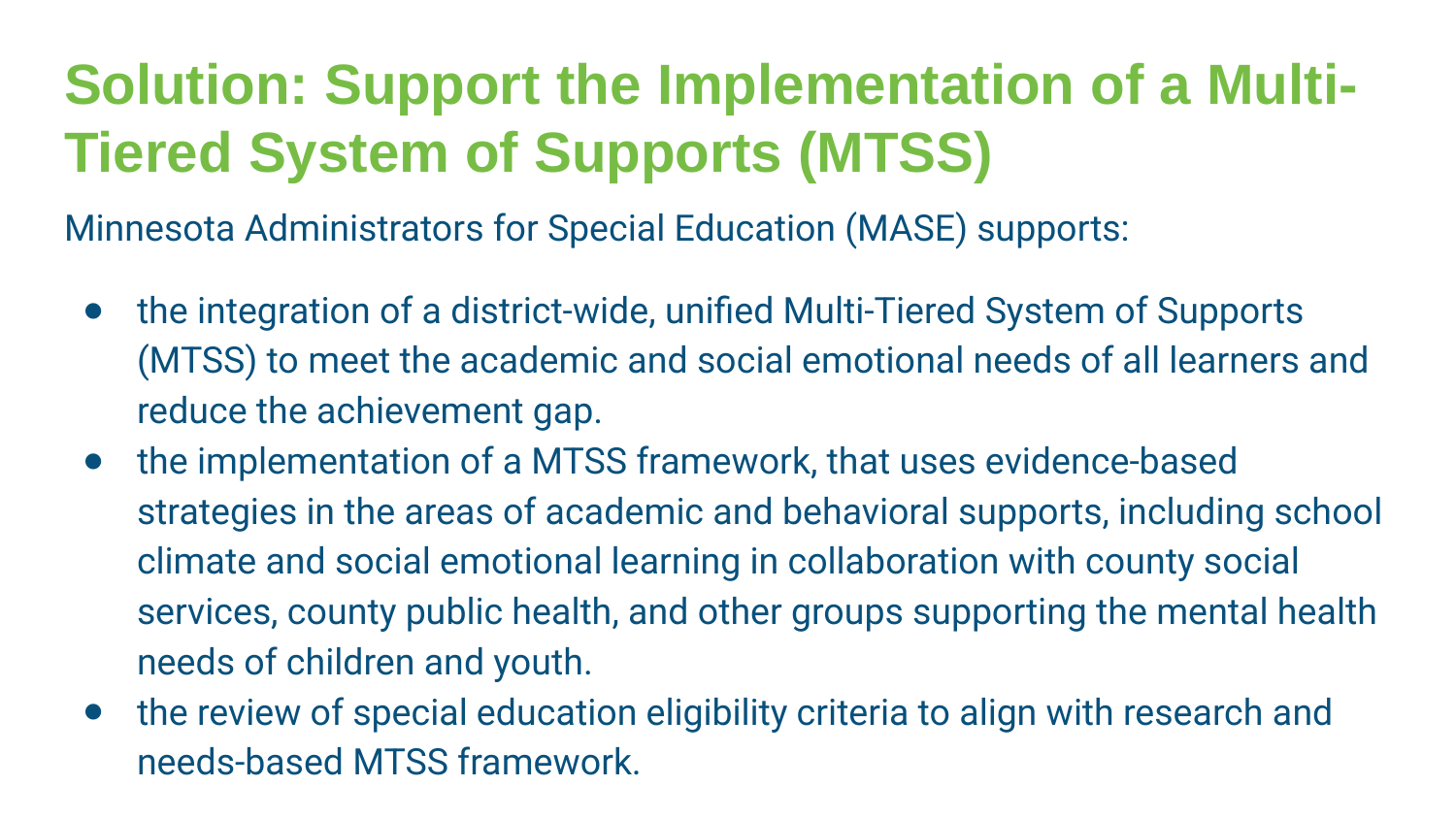

# Solution: Support the Implementation of a Multi-Tiered System of Supports (MTSS)
Minnesota Administrators for Special Education (MASE) supports:
the integration of a district-wide, unified Multi-Tiered System of Supports (MTSS) to meet the academic and social emotional needs of all learners and reduce the achievement gap.
the implementation of a MTSS framework, that uses evidence-based strategies in the areas of academic and behavioral supports, including school climate and social emotional learning in collaboration with county social services, county public health, and other groups supporting the mental health needs of children and youth.
the review of special education eligibility criteria to align with research and needs-based MTSS framework.